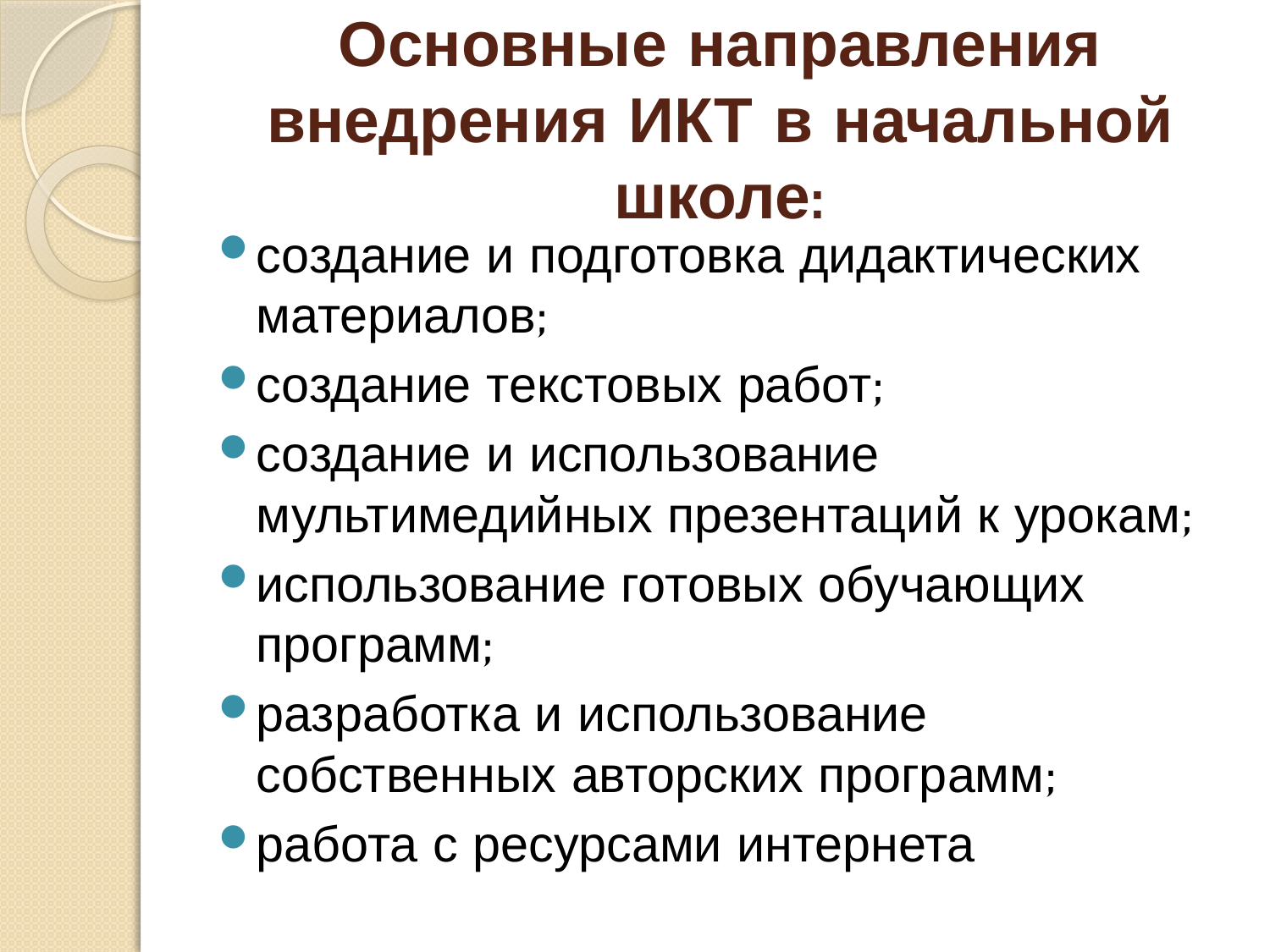

# Основные направления внедрения ИКТ в начальной школе:
создание и подготовка дидактических материалов;
создание текстовых работ;
создание и использование мультимедийных презентаций к урокам;
использование готовых обучающих программ;
разработка и использование собственных авторских программ;
работа с ресурсами интернета